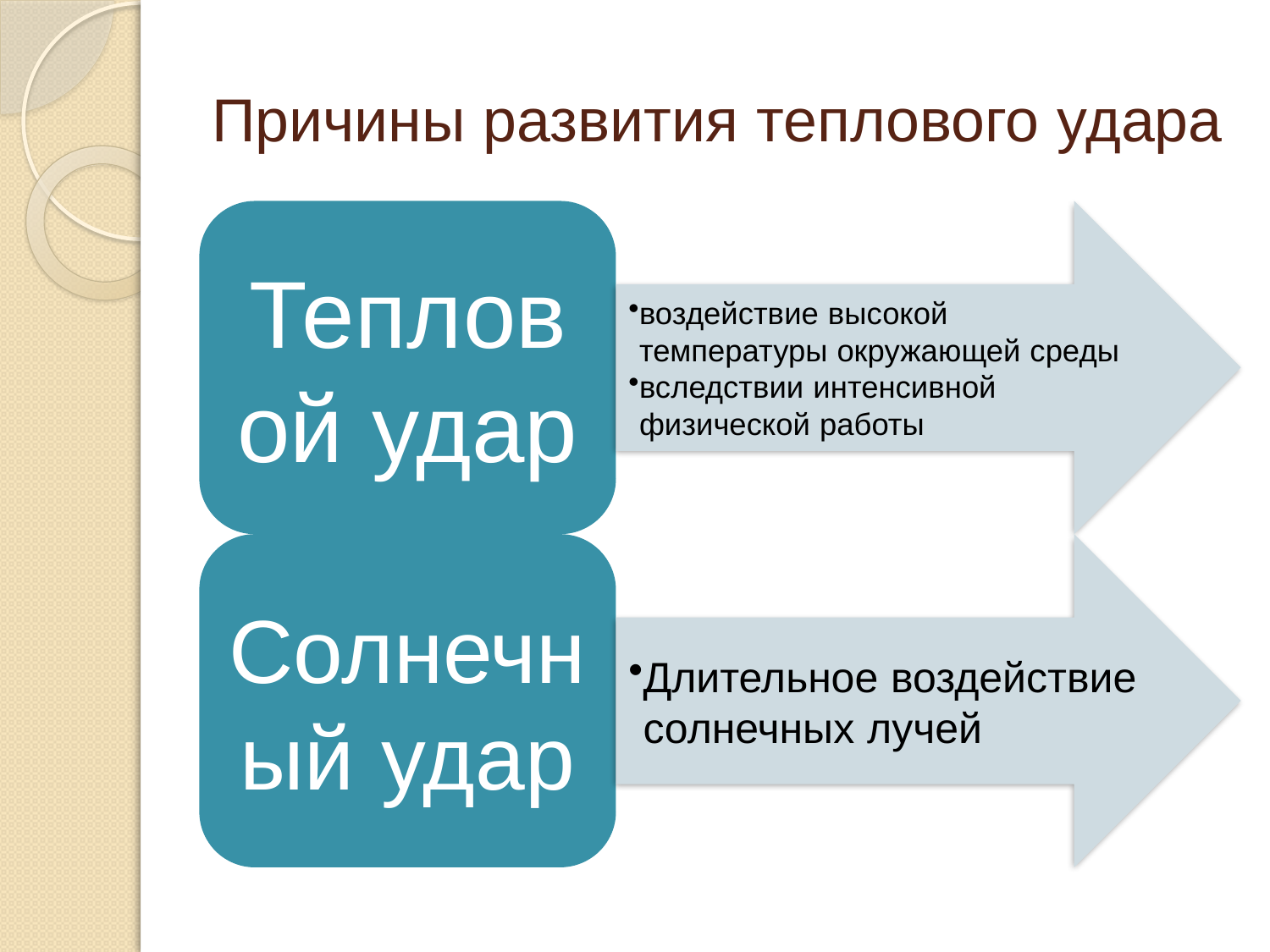

# Причины развития теплового удара
Длительное воздействие солнечных лучей
вследствии интенсивной физической работы
воздействие высокой температуры окружающей среды
Тепловой удар